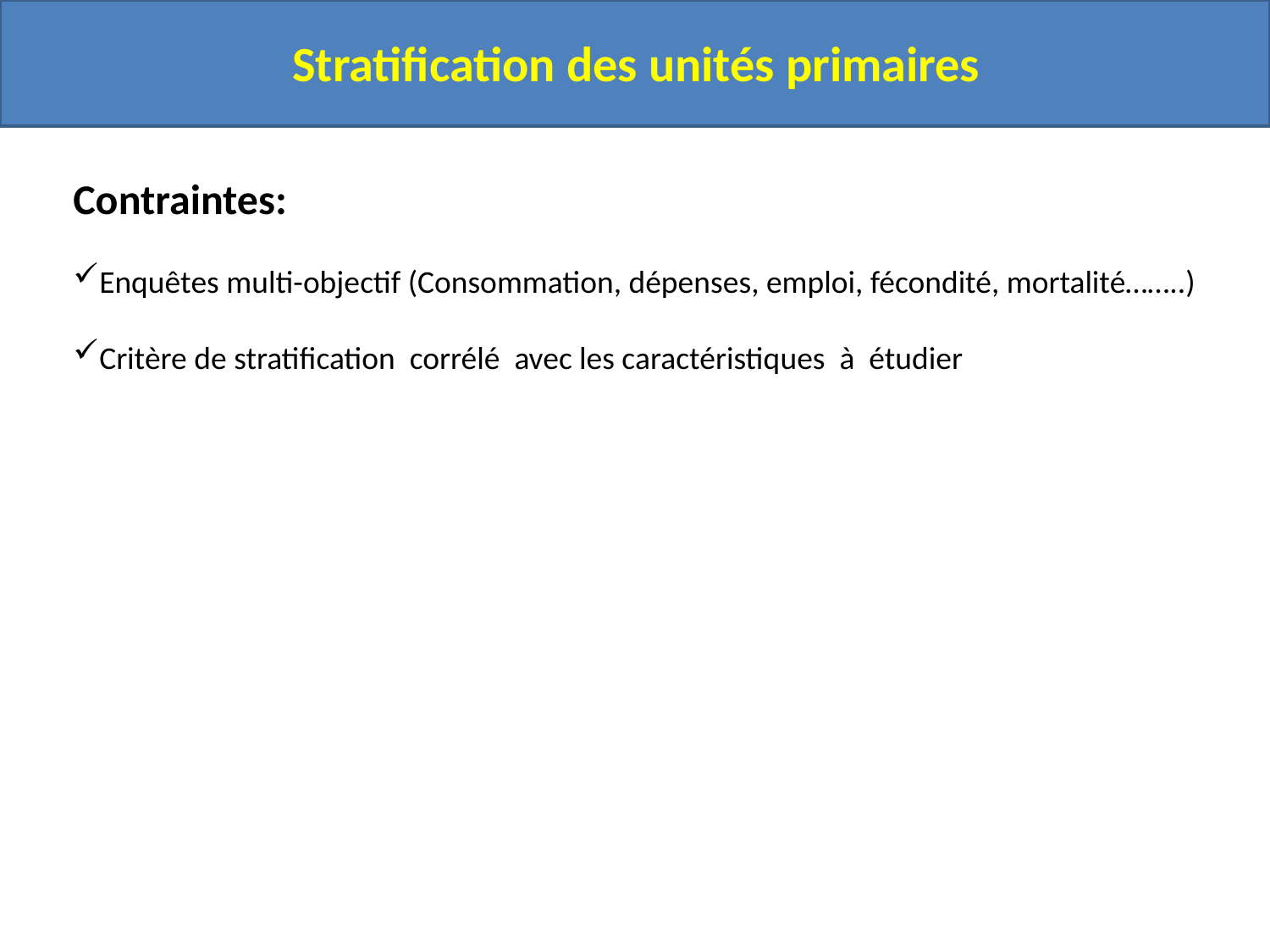

Stratification des unités primaires
Contraintes:

Enquêtes multi-objectif (Consommation, dépenses, emploi, fécondité, mortalité……..)

Critère de stratification  corrélé  avec les caractéristiques  à  étudier